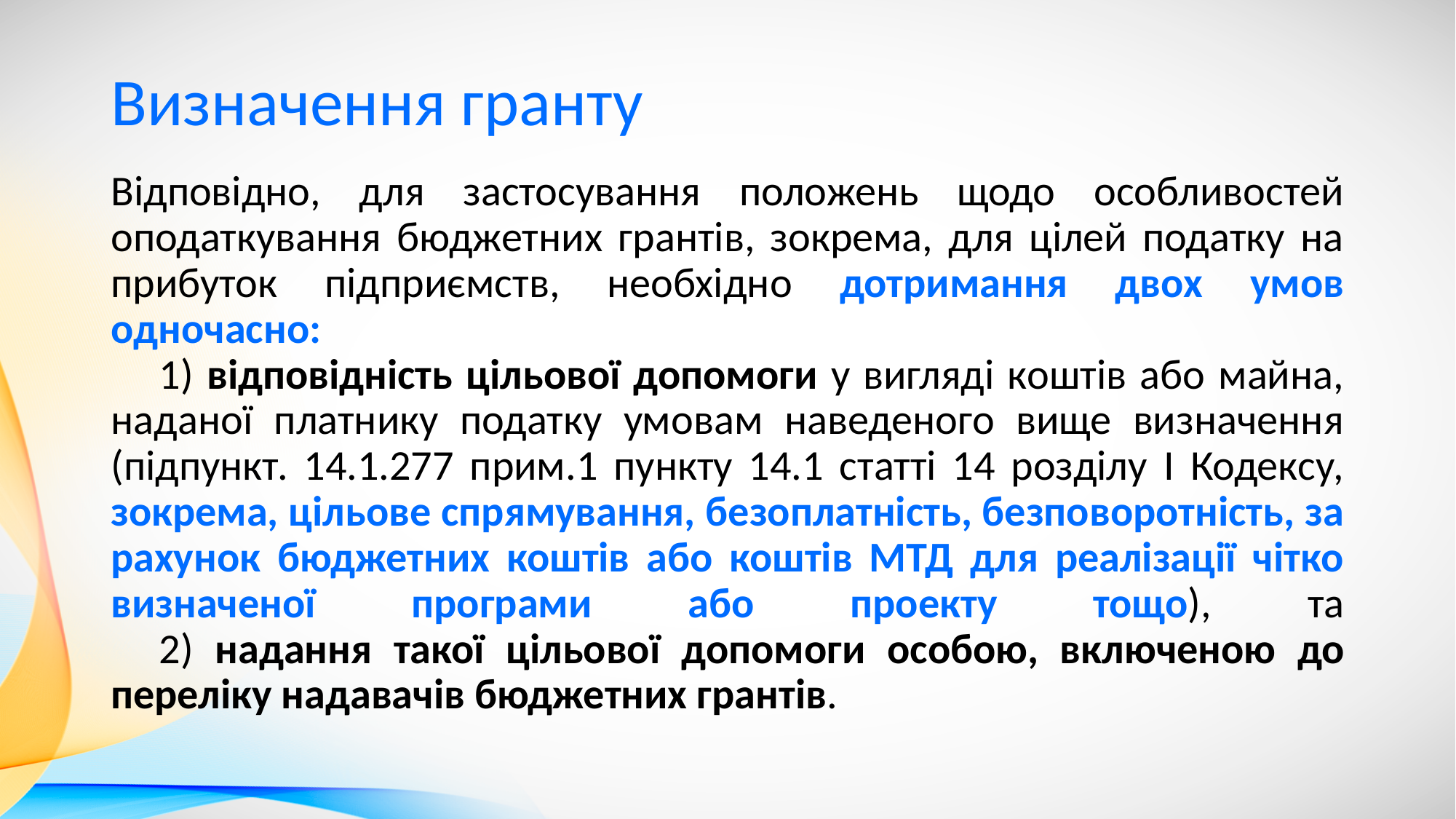

# Визначення гранту
Відповідно, для застосування положень щодо особливостей оподаткування бюджетних грантів, зокрема, для цілей податку на прибуток підприємств, необхідно дотримання двох умов одночасно:
     1) відповідність цільової допомоги у вигляді коштів або майна, наданої платнику податку умовам наведеного вище визначення (підпункт. 14.1.277 прим.1 пункту 14.1 статті 14 розділу I Кодексу, зокрема, цільове спрямування, безоплатність, безповоротність, за рахунок бюджетних коштів або коштів МТД для реалізації чітко визначеної програми або проекту тощо), та
     2) надання такої цільової допомоги особою, включеною до переліку надавачів бюджетних грантів.